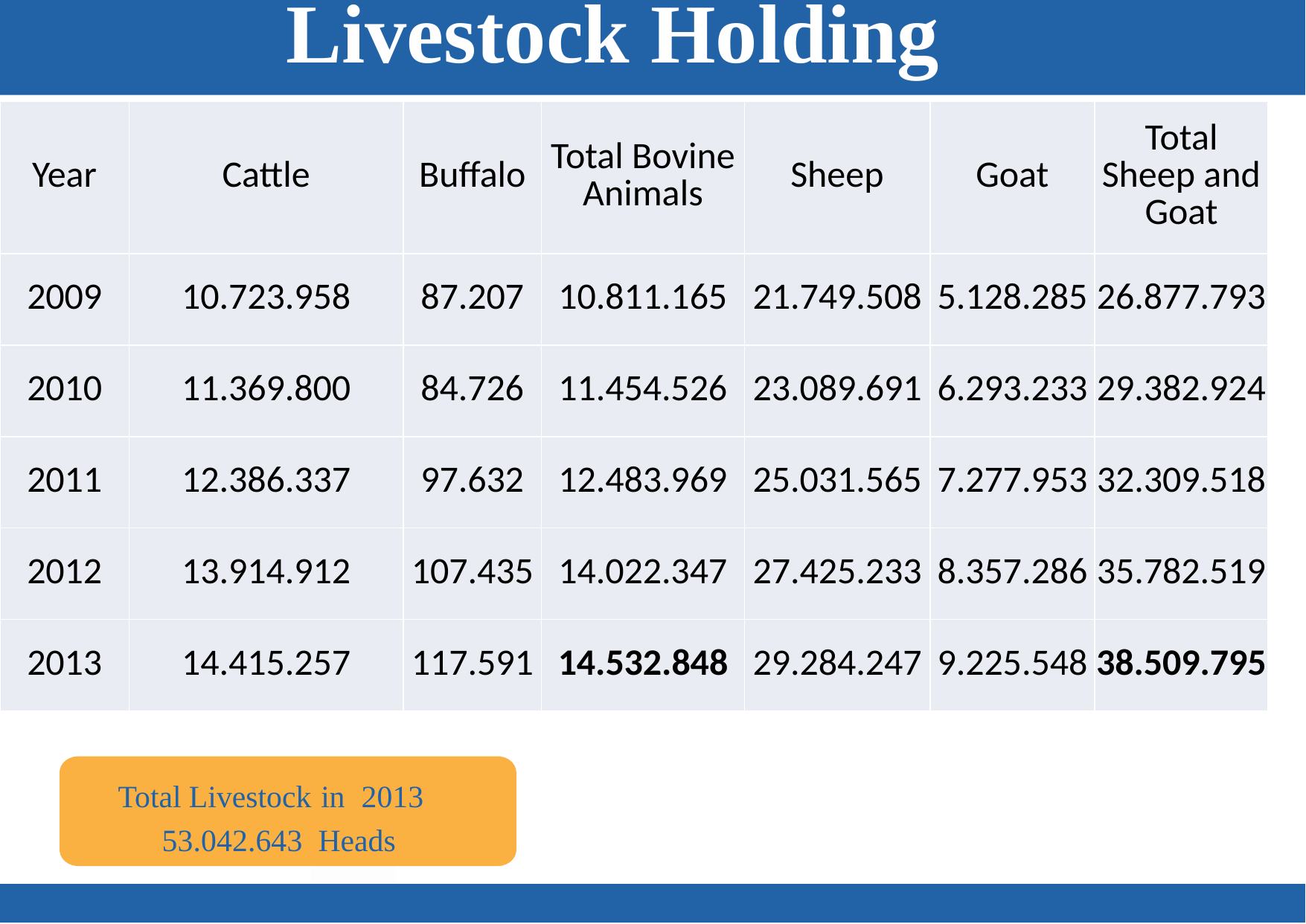

Livestock Holding
| Year | Cattle | Buffalo | Total Bovine Animals | Sheep | Goat | Total Sheep and Goat |
| --- | --- | --- | --- | --- | --- | --- |
| 2009 | 10.723.958 | 87.207 | 10.811.165 | 21.749.508 | 5.128.285 | 26.877.793 |
| 2010 | 11.369.800 | 84.726 | 11.454.526 | 23.089.691 | 6.293.233 | 29.382.924 |
| 2011 | 12.386.337 | 97.632 | 12.483.969 | 25.031.565 | 7.277.953 | 32.309.518 |
| 2012 | 13.914.912 | 107.435 | 14.022.347 | 27.425.233 | 8.357.286 | 35.782.519 |
| 2013 | 14.415.257 | 117.591 | 14.532.848 | 29.284.247 | 9.225.548 | 38.509.795 |

Total Livestock in  2013
53.042.643  Heads